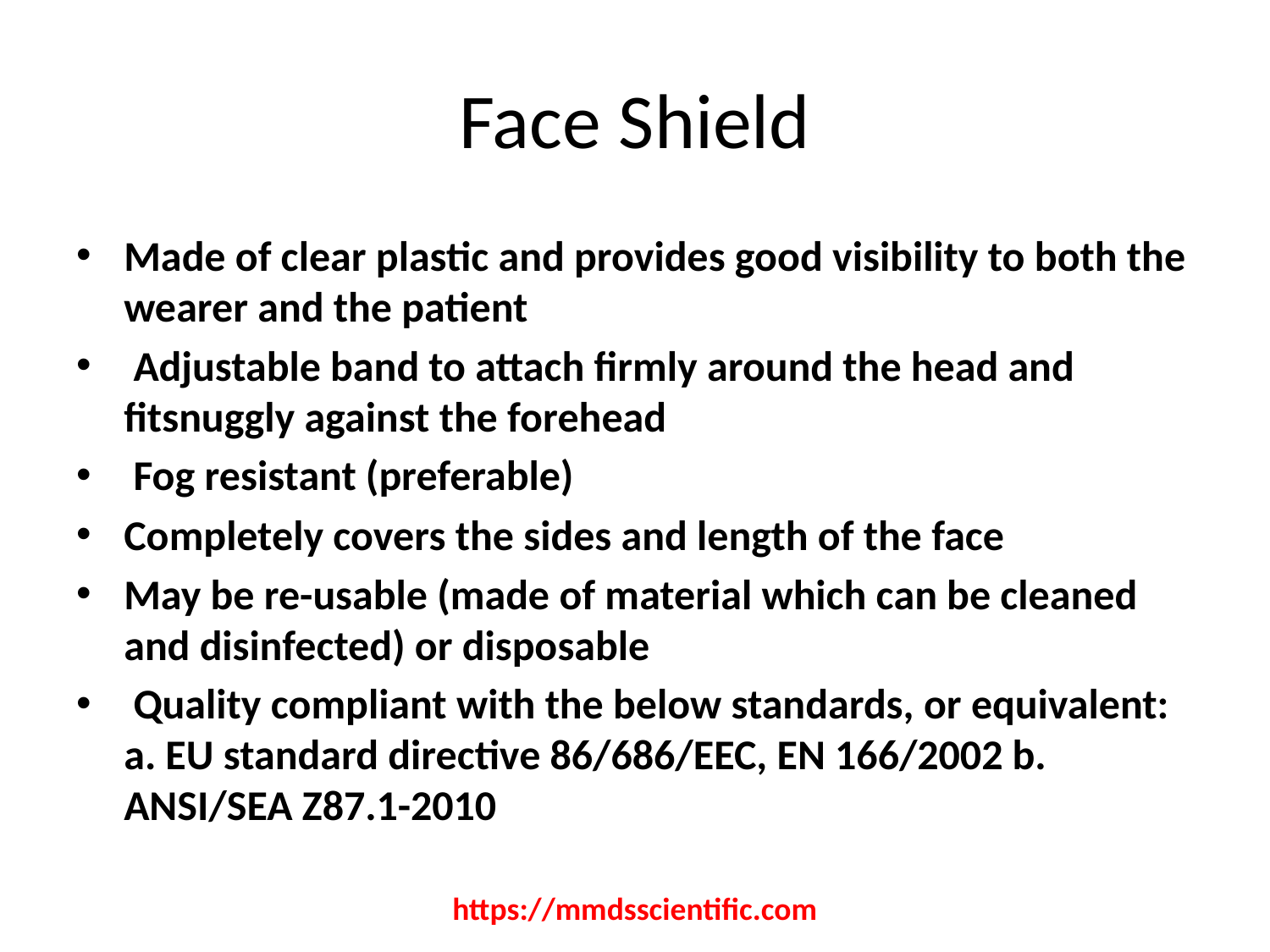

# Face Shield
Made of clear plastic and provides good visibility to both the wearer and the patient
 Adjustable band to attach firmly around the head and fitsnuggly against the forehead
 Fog resistant (preferable)
Completely covers the sides and length of the face
May be re-usable (made of material which can be cleaned and disinfected) or disposable
 Quality compliant with the below standards, or equivalent: a. EU standard directive 86/686/EEC, EN 166/2002 b. ANSI/SEA Z87.1-2010
https://mmdsscientific.com